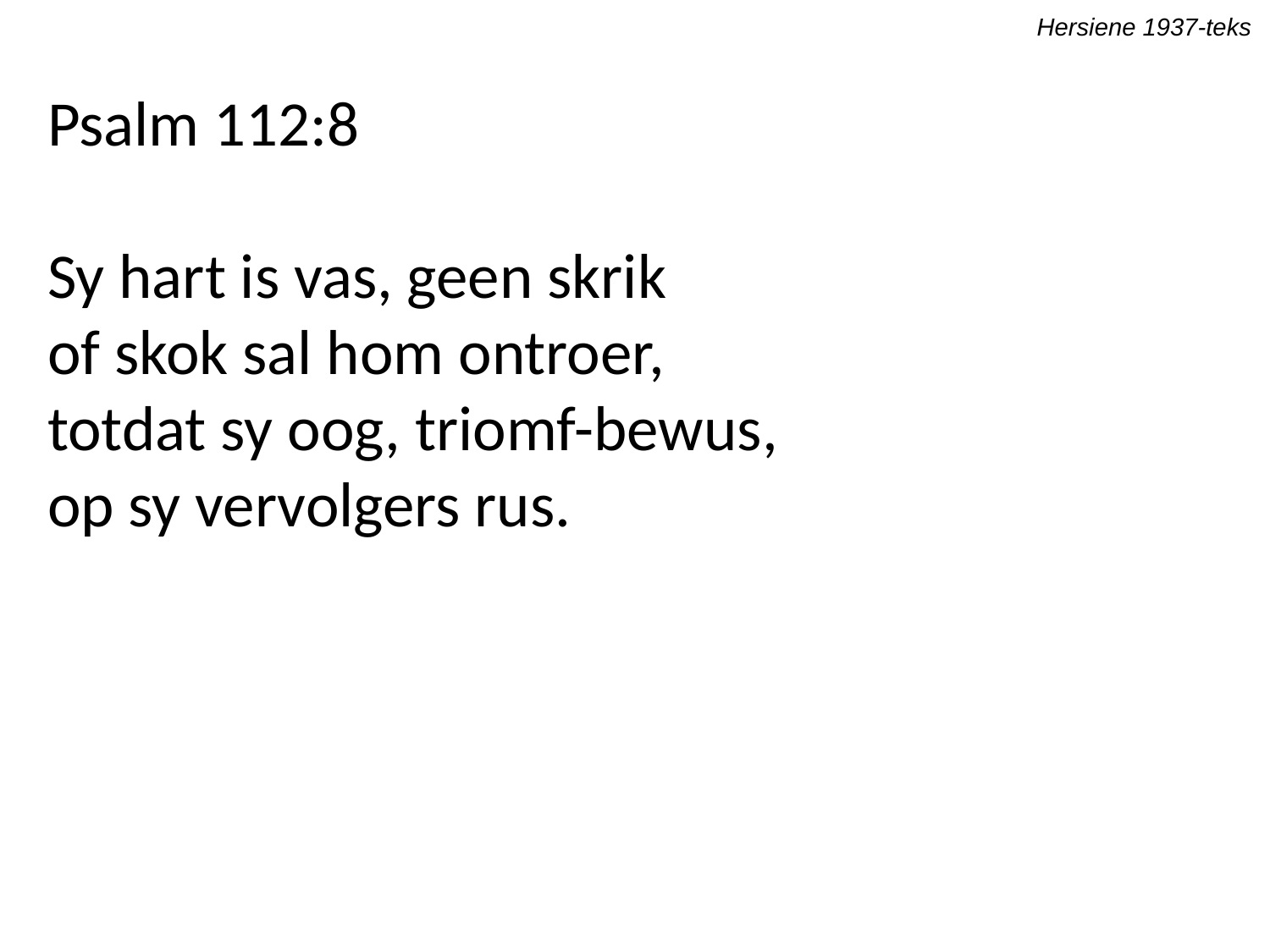

Hersiene 1937-teks
Psalm 112:8

Sy hart is vas, geen skrik
of skok sal hom ontroer,
totdat sy oog, triomf-bewus,
op sy vervolgers rus.